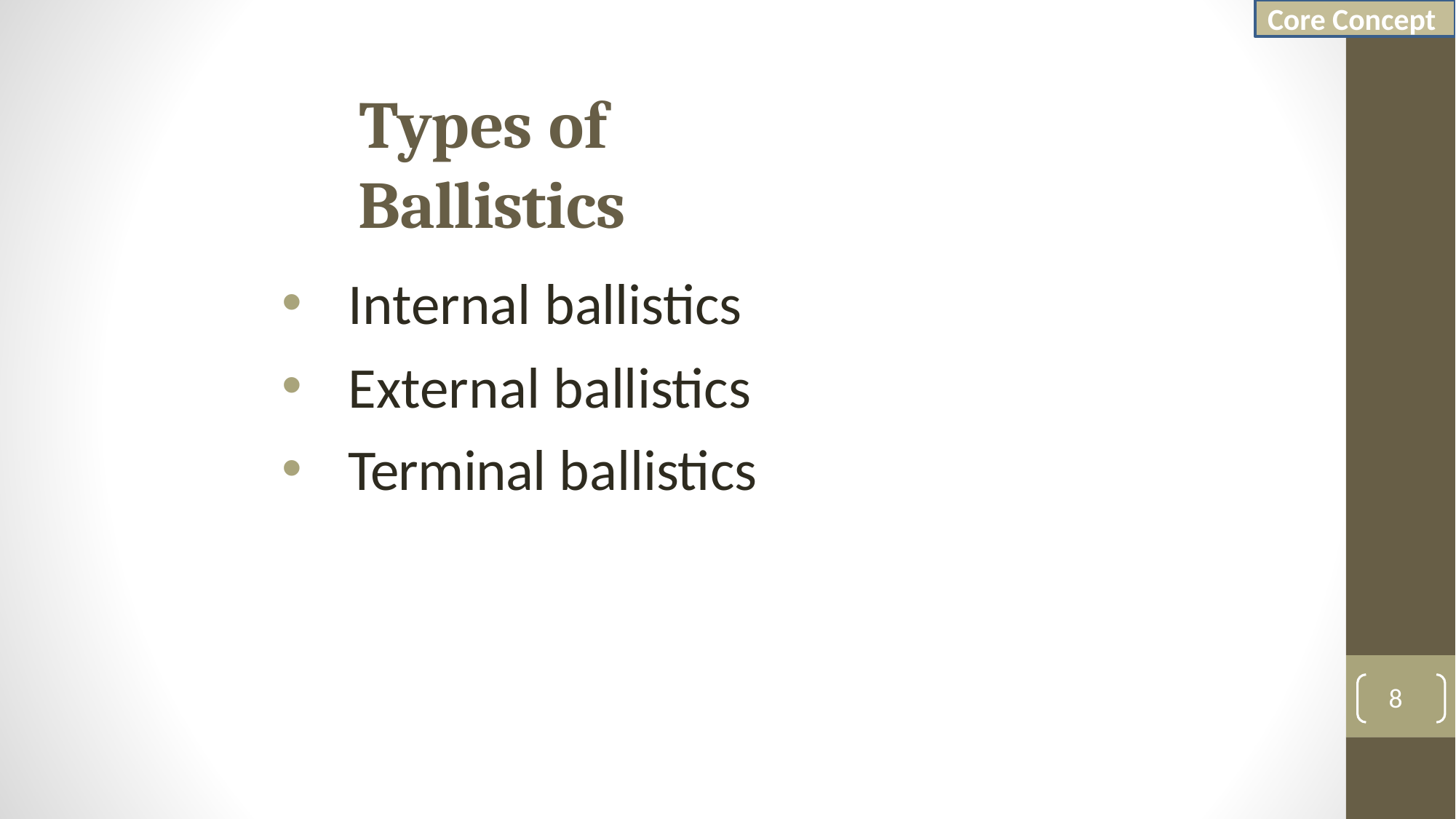

Core Concept
# Types of Ballistics
Internal ballistics
External ballistics
Terminal ballistics

8